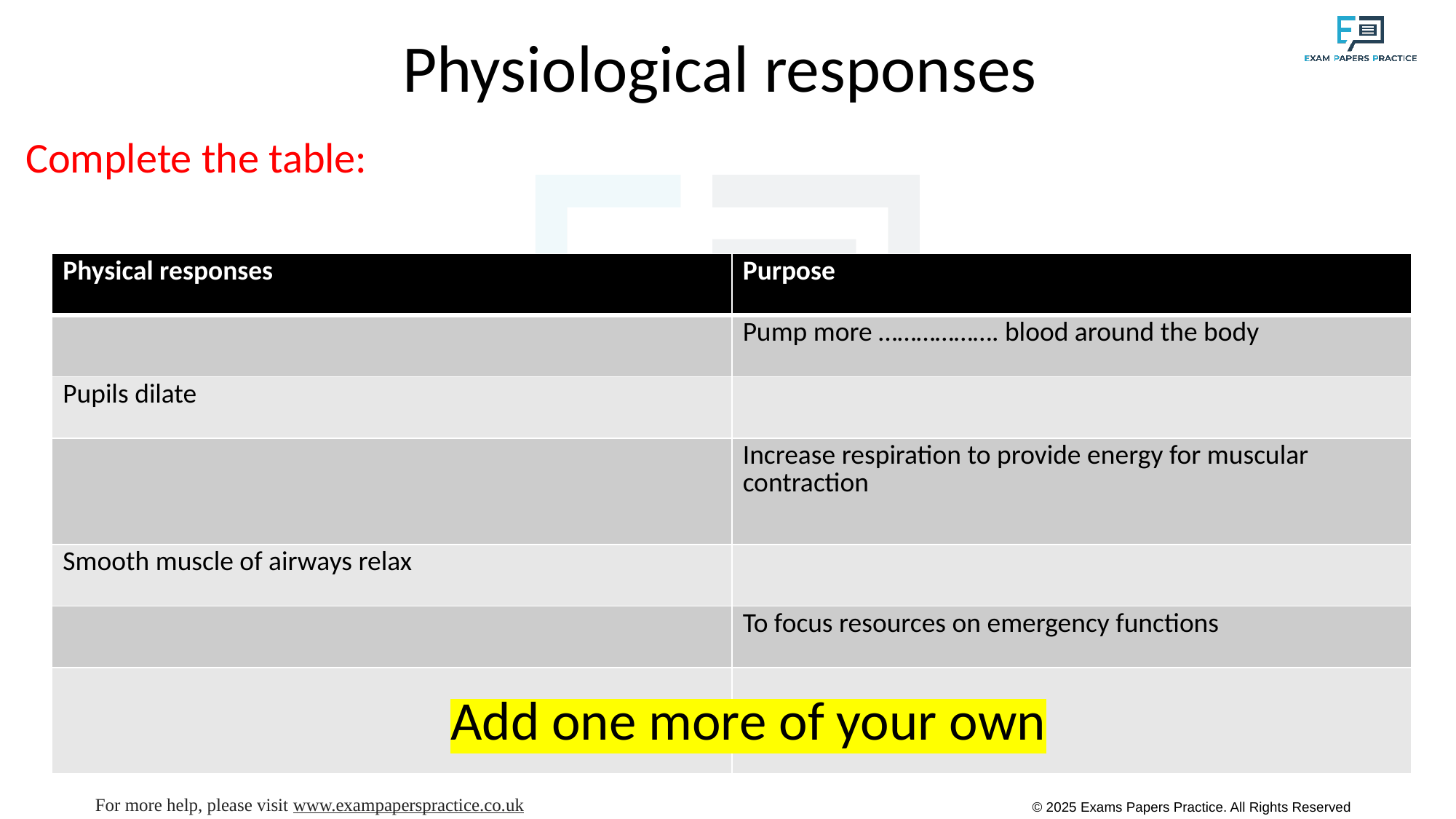

# Physiological responses
Complete the table:
| Physical responses | Purpose |
| --- | --- |
|  | Pump more ………………. blood around the body |
| Pupils dilate |  |
|  | Increase respiration to provide energy for muscular contraction |
| Smooth muscle of airways relax |  |
|  | To focus resources on emergency functions |
|  |  |
Add one more of your own